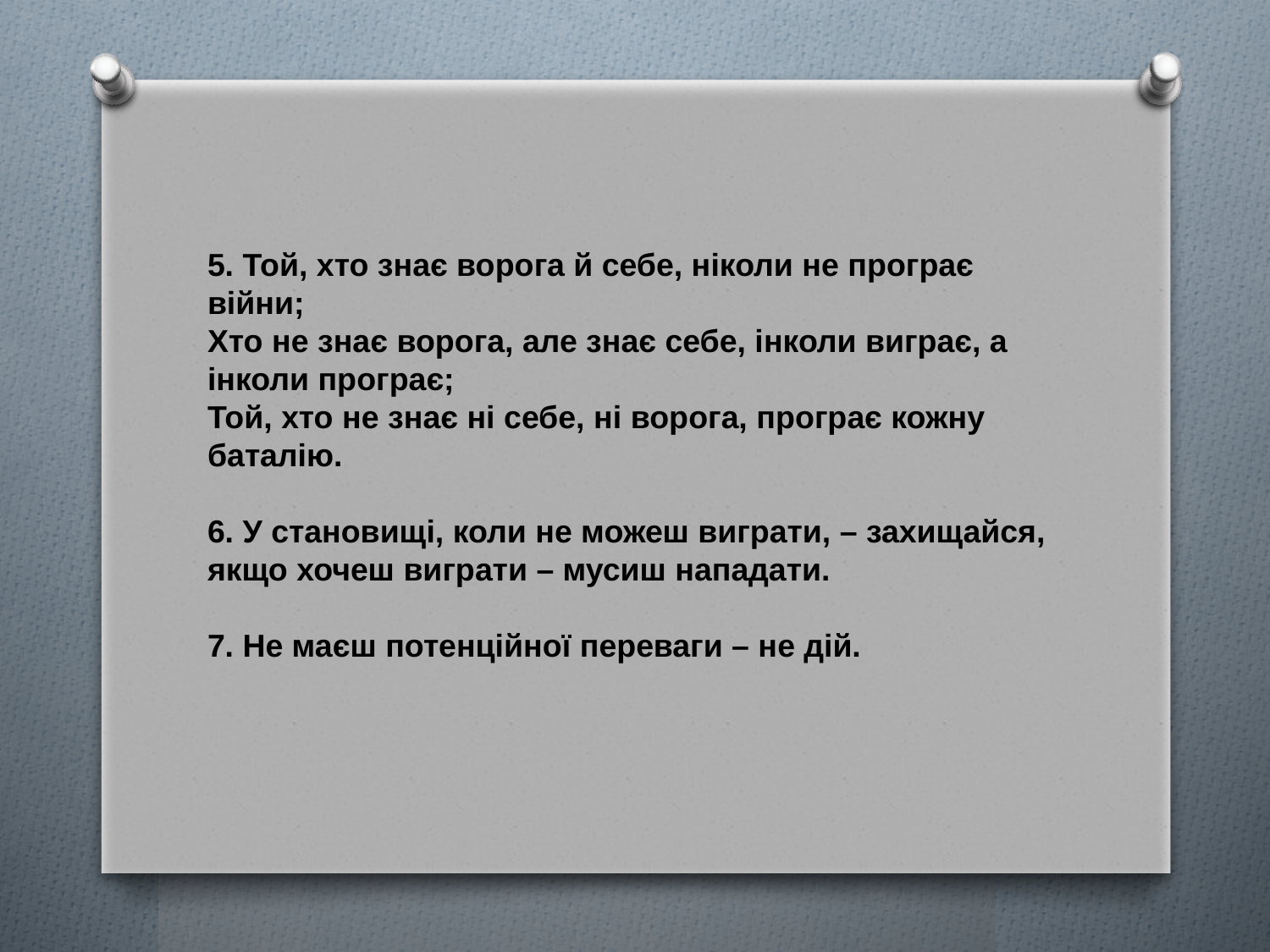

5. Той, хто знає ворога й себе, ніколи не програє війни;
Хто не знає ворога, але знає себе, інколи виграє, а інколи програє;
Той, хто не знає ні себе, ні ворога, програє кожну баталію.

6. У становищі, коли не можеш виграти, – захищайся, якщо хочеш виграти – мусиш нападати.

7. Не маєш потенційної переваги – не дій.